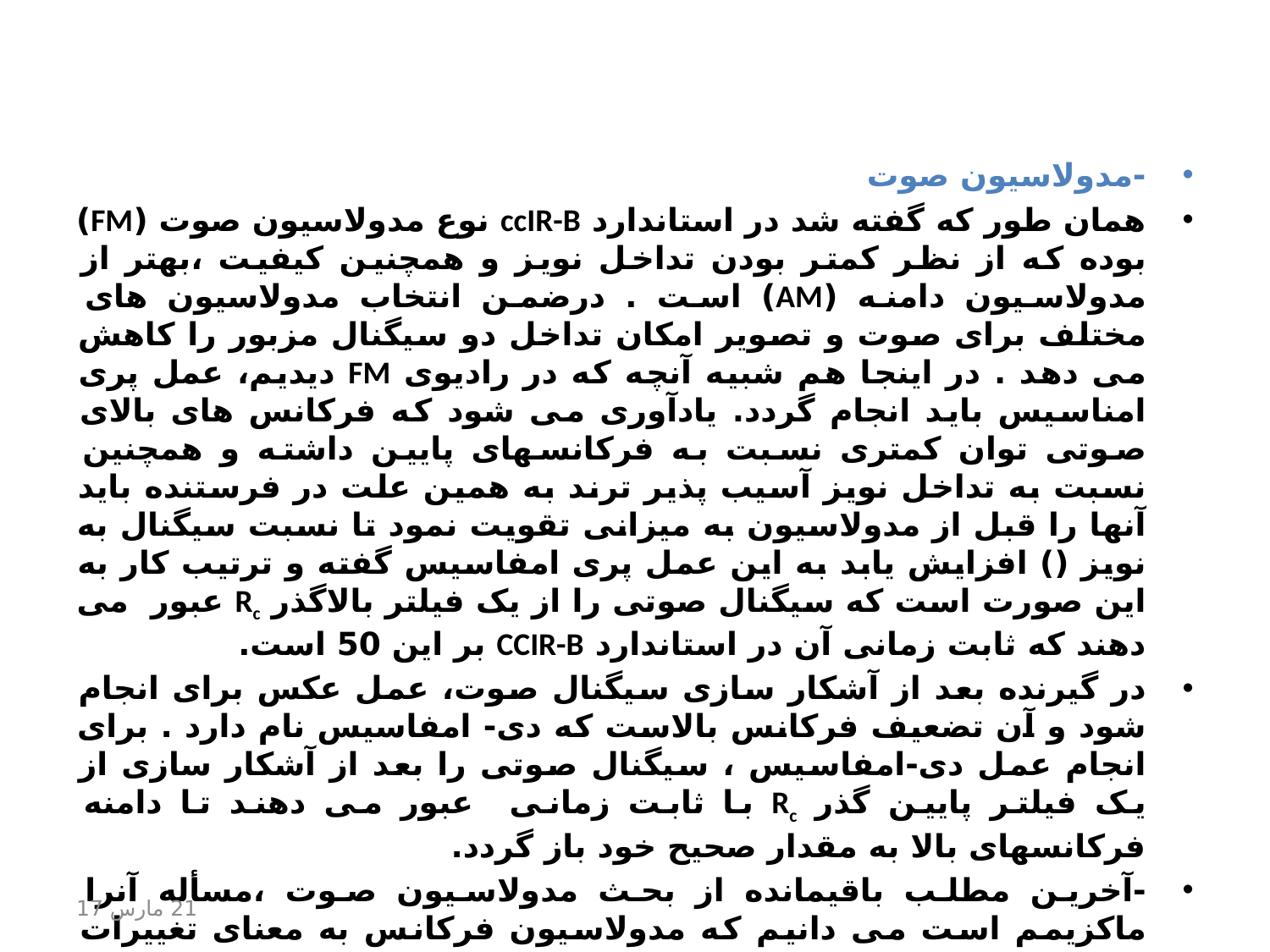

-مدولاسیون صوت
همان طور که گفته شد در استاندارد ccIR-B نوع مدولاسیون صوت (FM) بوده که از نظر کمتر بودن تداخل نویز و همچنین کیفیت ،بهتر از مدولاسیون دامنه (AM) است . درضمن انتخاب مدولاسیون های مختلف برای صوت و تصویر امکان تداخل دو سیگنال مزبور را کاهش می دهد . در اینجا هم شبیه آنچه که در رادیوی FM دیدیم، عمل پری امناسیس باید انجام گردد. یادآوری می شود که فرکانس های بالای صوتی توان کمتری نسبت به فرکانسهای پایین داشته و همچنین نسبت به تداخل نویز آسیب پذیر ترند به همین علت در فرستنده باید آنها را قبل از مدولاسیون به میزانی تقویت نمود تا نسبت سیگنال به نویز () افزایش یابد به این عمل پری امفاسیس گفته و ترتیب کار به این صورت است که سیگنال صوتی را از یک فیلتر بالاگذر Rc­ عبور  می دهند که ثابت زمانی آن در استاندارد CCIR-B بر این 50 است.
در گیرنده بعد از آشکار سازی سیگنال صوت، عمل عکس برای انجام شود و آن تضعیف فرکانس بالاست که دی- امفاسیس نام دارد . برای انجام عمل دی-امفاسیس ، سیگنال صوتی را بعد از آشکار سازی از یک فیلتر پایین گذر Rc با ثابت زمانی  عبور می دهند تا دامنه فرکانسهای بالا به مقدار صحیح خود باز گردد.
-آخرین مطلب باقیمانده از بحث مدولاسیون صوت ،مسأله آنرا ماکزیمم است می دانیم که مدولاسیون فرکانس به معنای تغییرات فرکانس موج حامل به ازای تغییرات دامنه موج اطلاع است . میزان تغییر فرکانس موج حامل به ازای پیک (Peak) موج اطلاع را حداکثر انحراف موج حامل نامیده و یکی از مشخصات اصلی مدولاسیون فرکانس می باشد.در استانداردCCIR-B انحراف فرکانس ماکزیمم موج حامل صوت KHz50 است؛ بنابراین پهنای باند مفید سیگنال صوت برابر KHz100 خواهد بود.

21 مارس 17